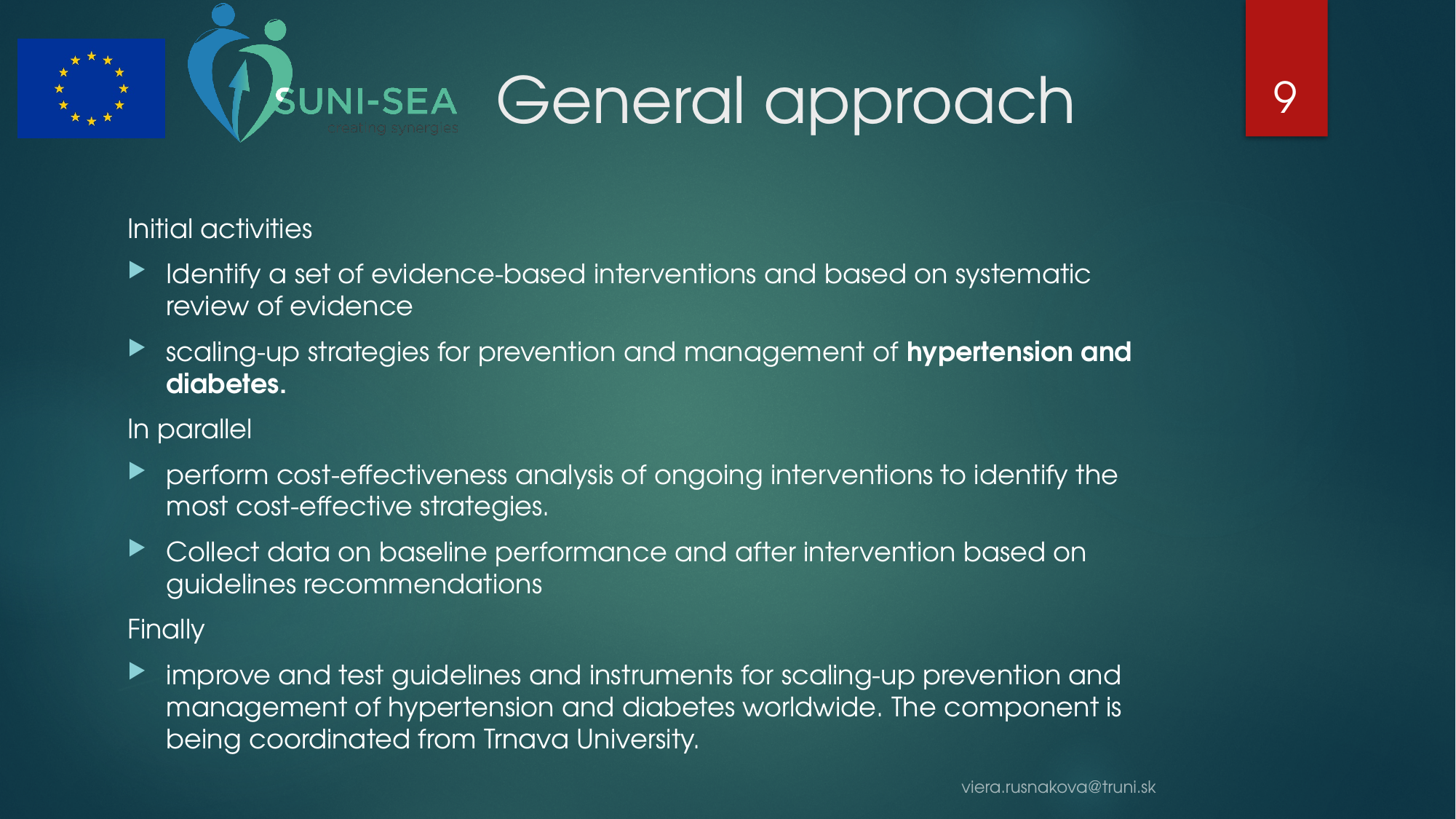

9
# General approach
Initial activities
Identify a set of evidence-based interventions and based on systematic review of evidence
scaling-up strategies for prevention and management of hypertension and diabetes.
In parallel
perform cost-effectiveness analysis of ongoing interventions to identify the most cost-effective strategies.
Collect data on baseline performance and after intervention based on guidelines recommendations
Finally
improve and test guidelines and instruments for scaling-up prevention and management of hypertension and diabetes worldwide. The component is being coordinated from Trnava University.

viera.rusnakova@truni.sk